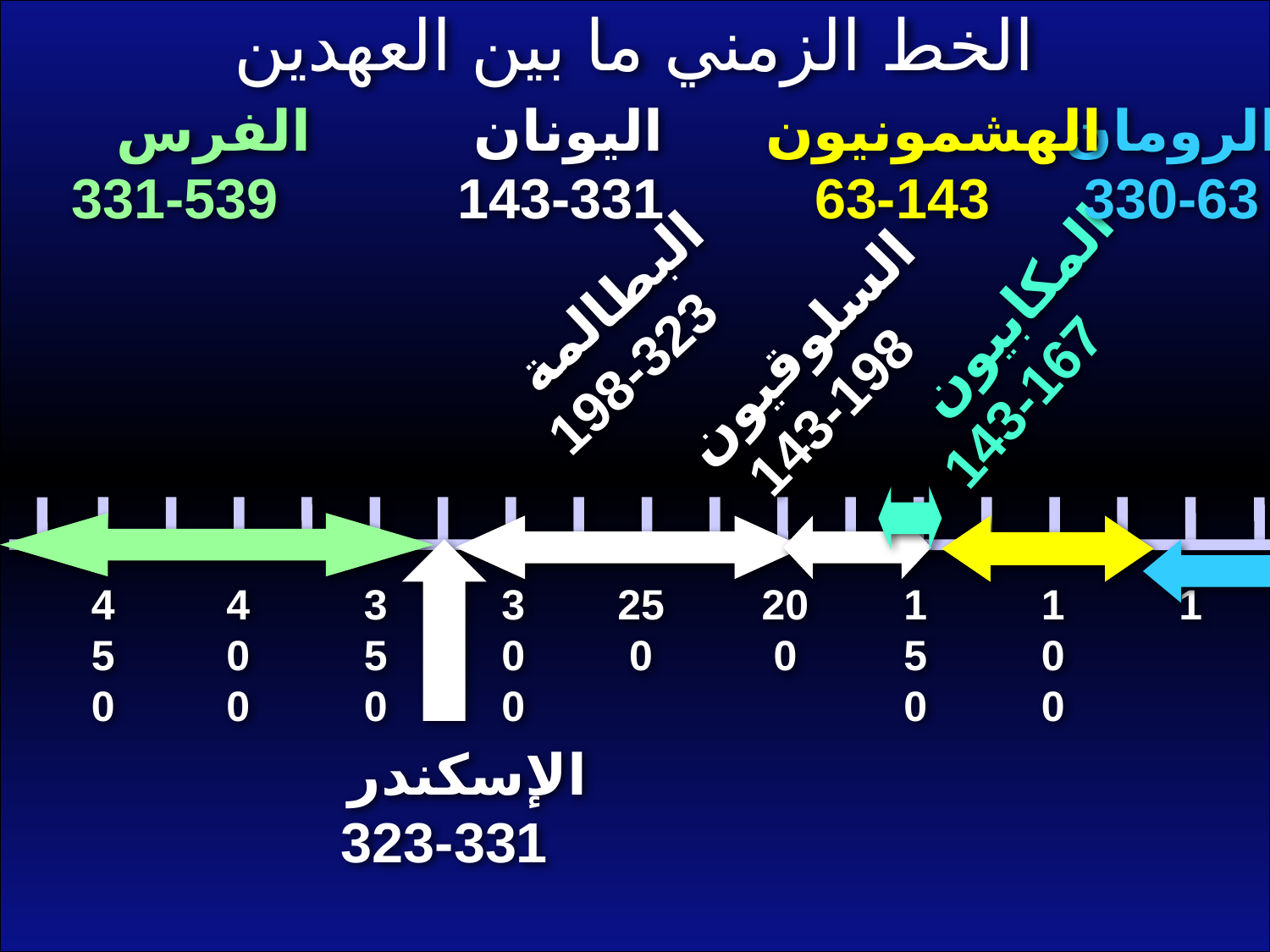

96
الخط الزمني ما بين العهدين
الفرس      539-331
اليونان  331-143
الهشمونيون     143-63
الرومان 63-330
البطالمة     323-198
السلوقيون    198-143
المكابيون         167-143

الإسكندر    331-323

450
400
350
300
250
200
150
100
1